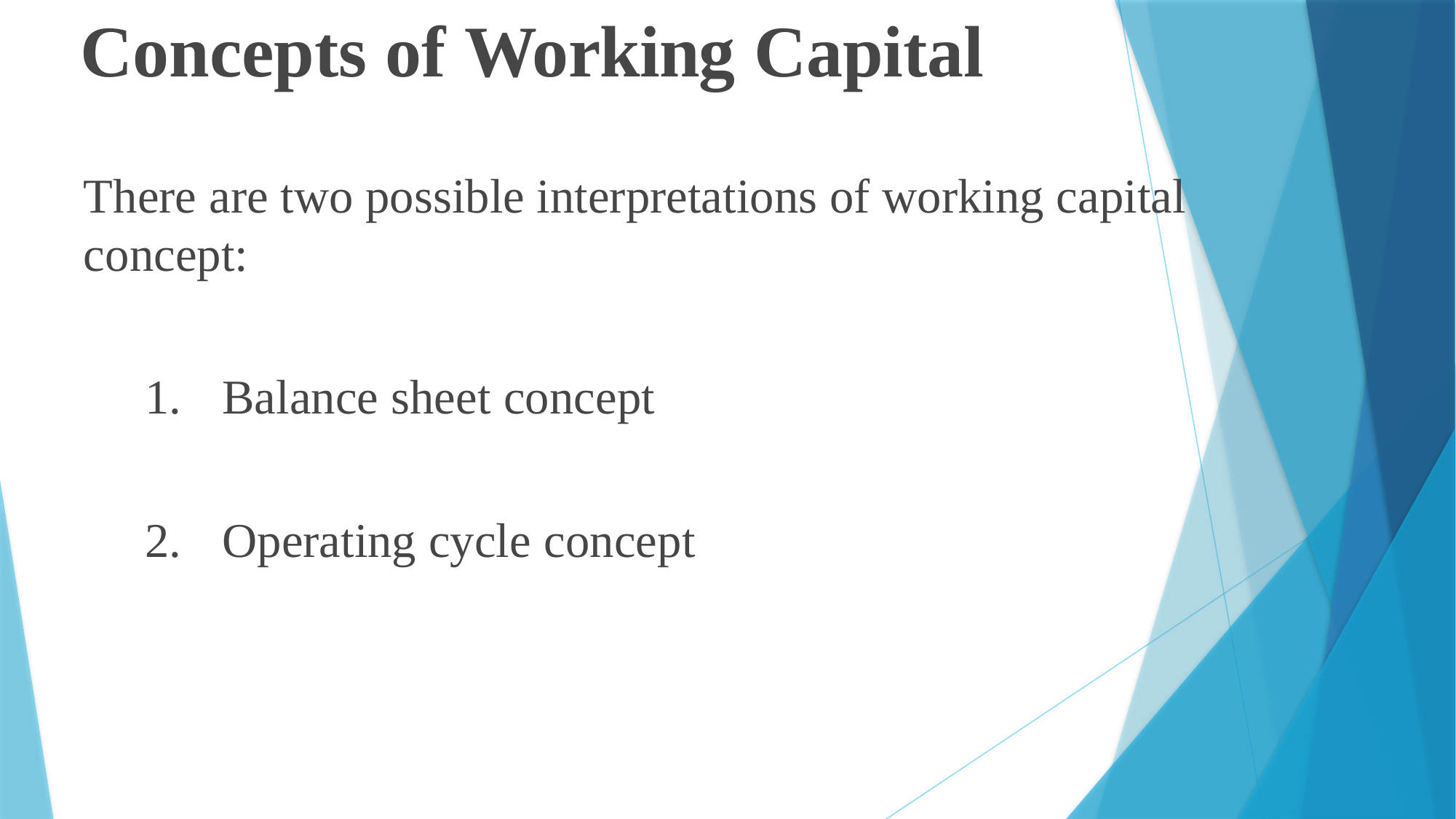

# Concepts of Working Capital
There are two possible interpretations of working capital concept:

Balance sheet concept

Operating cycle concept